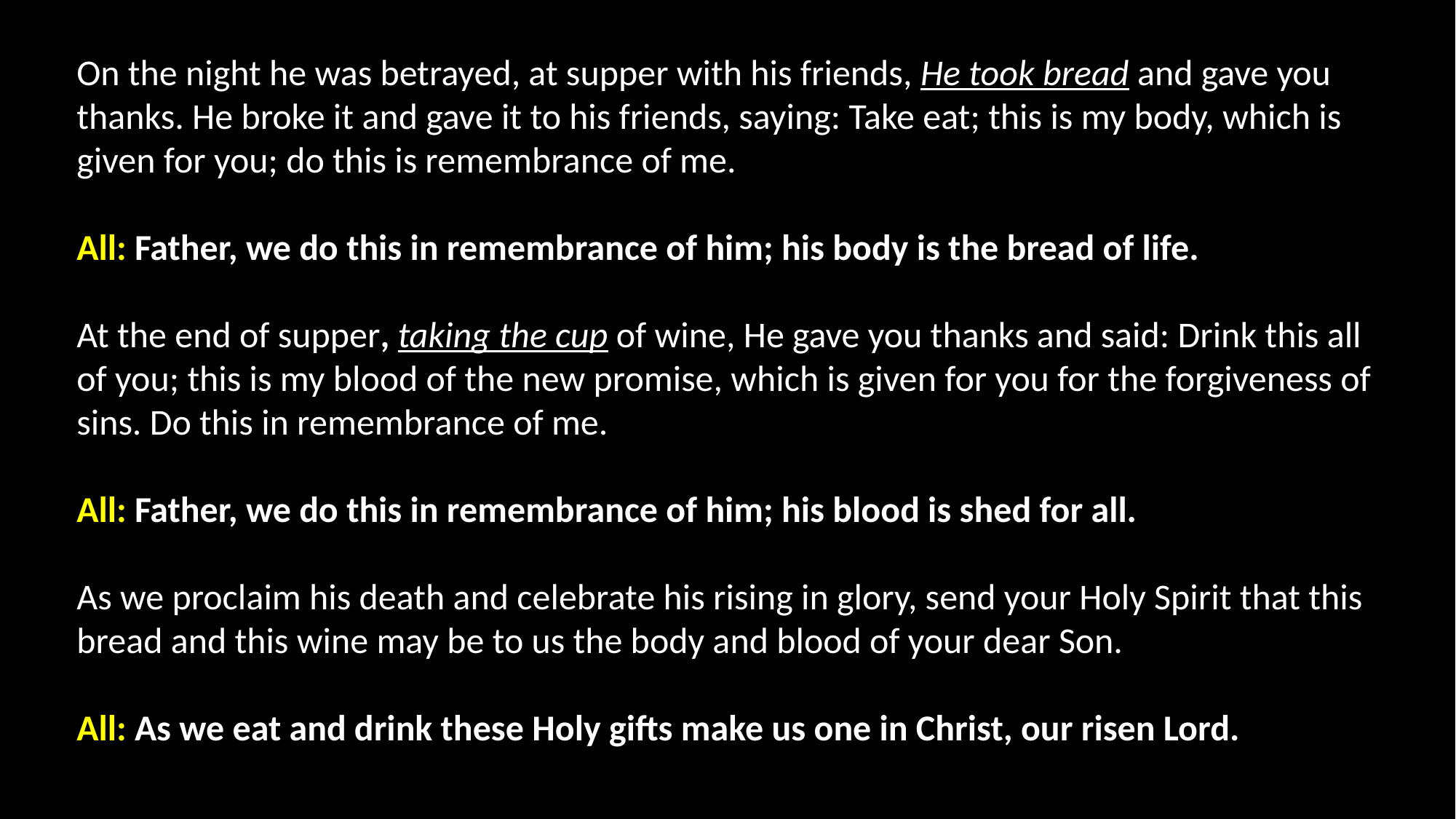

On the night he was betrayed, at supper with his friends, He took bread and gave you thanks. He broke it and gave it to his friends, saying: Take eat; this is my body, which is given for you; do this is remembrance of me.

All: Father, we do this in remembrance of him; his body is the bread of life.

At the end of supper, taking the cup of wine, He gave you thanks and said: Drink this all of you; this is my blood of the new promise, which is given for you for the forgiveness of sins. Do this in remembrance of me.

All: Father, we do this in remembrance of him; his blood is shed for all.

As we proclaim his death and celebrate his rising in glory, send your Holy Spirit that this bread and this wine may be to us the body and blood of your dear Son.

All: As we eat and drink these Holy gifts make us one in Christ, our risen Lord.